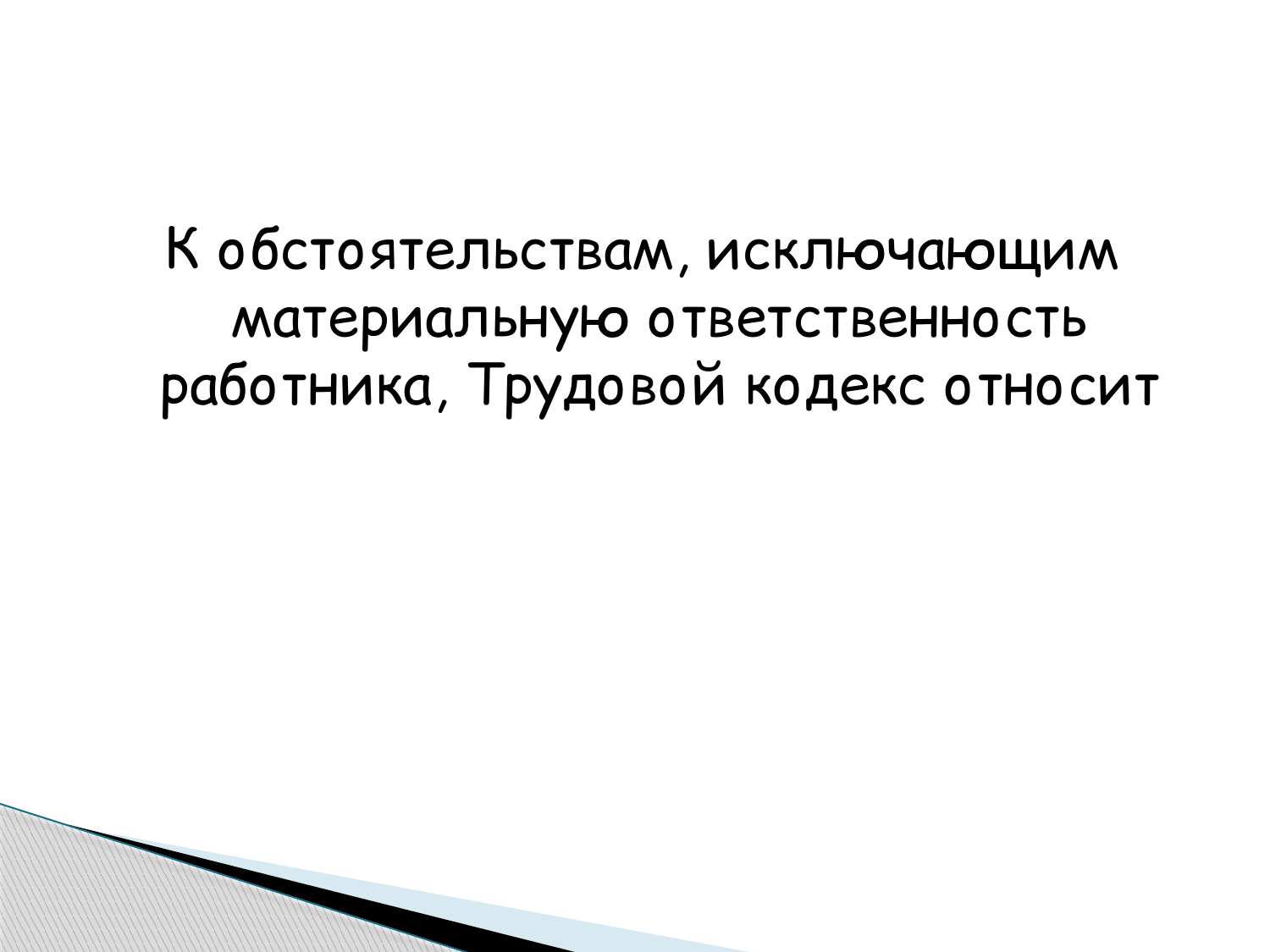

К обстоятельствам, исключающим материальную ответственность работника, Трудовой кодекс относит